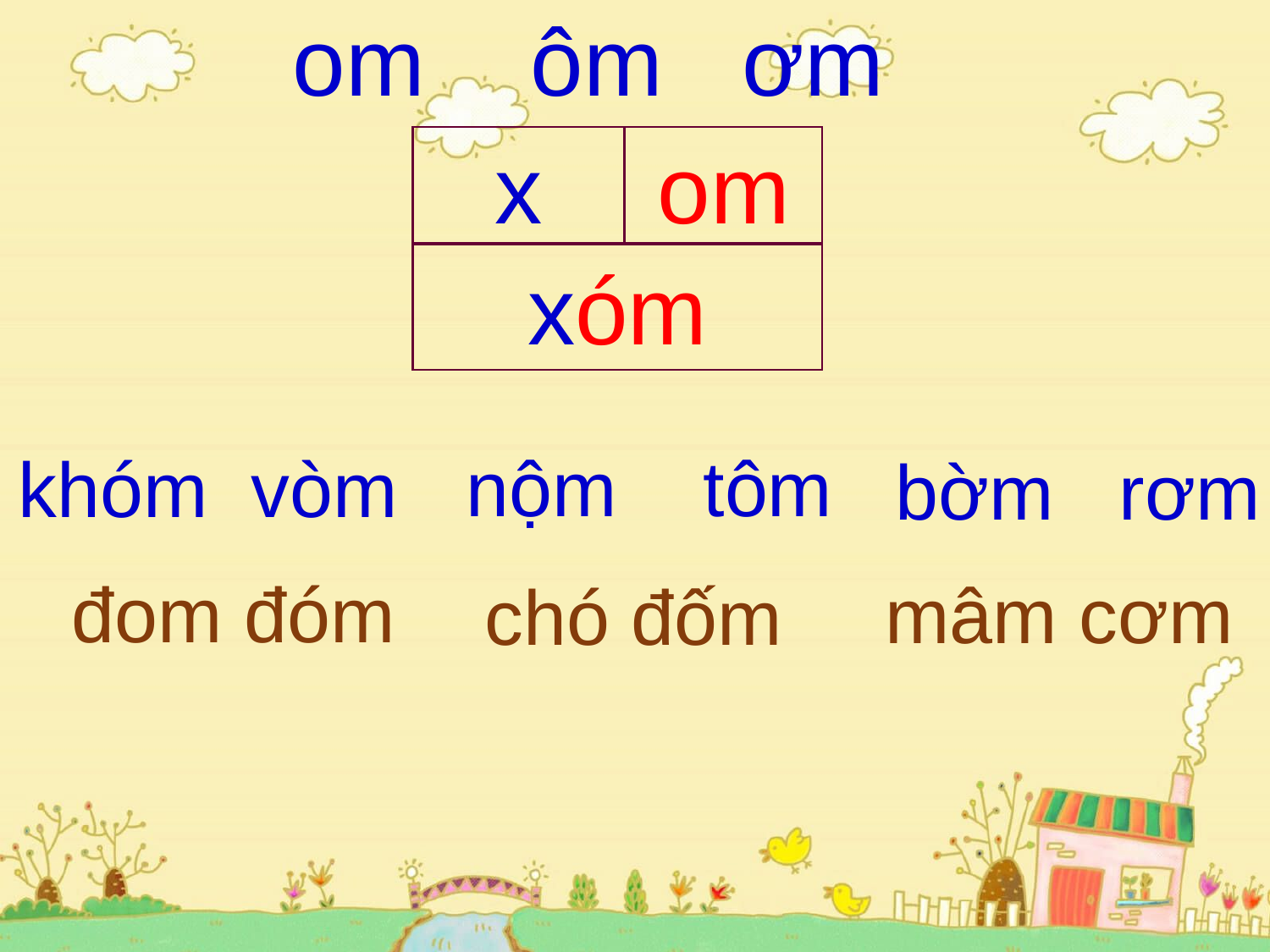

om    ôm   ơm
x
om
xóm
nộm    tôm
khóm  vòm
bờm   rơm
đom đóm
mâm cơm
chó đốm